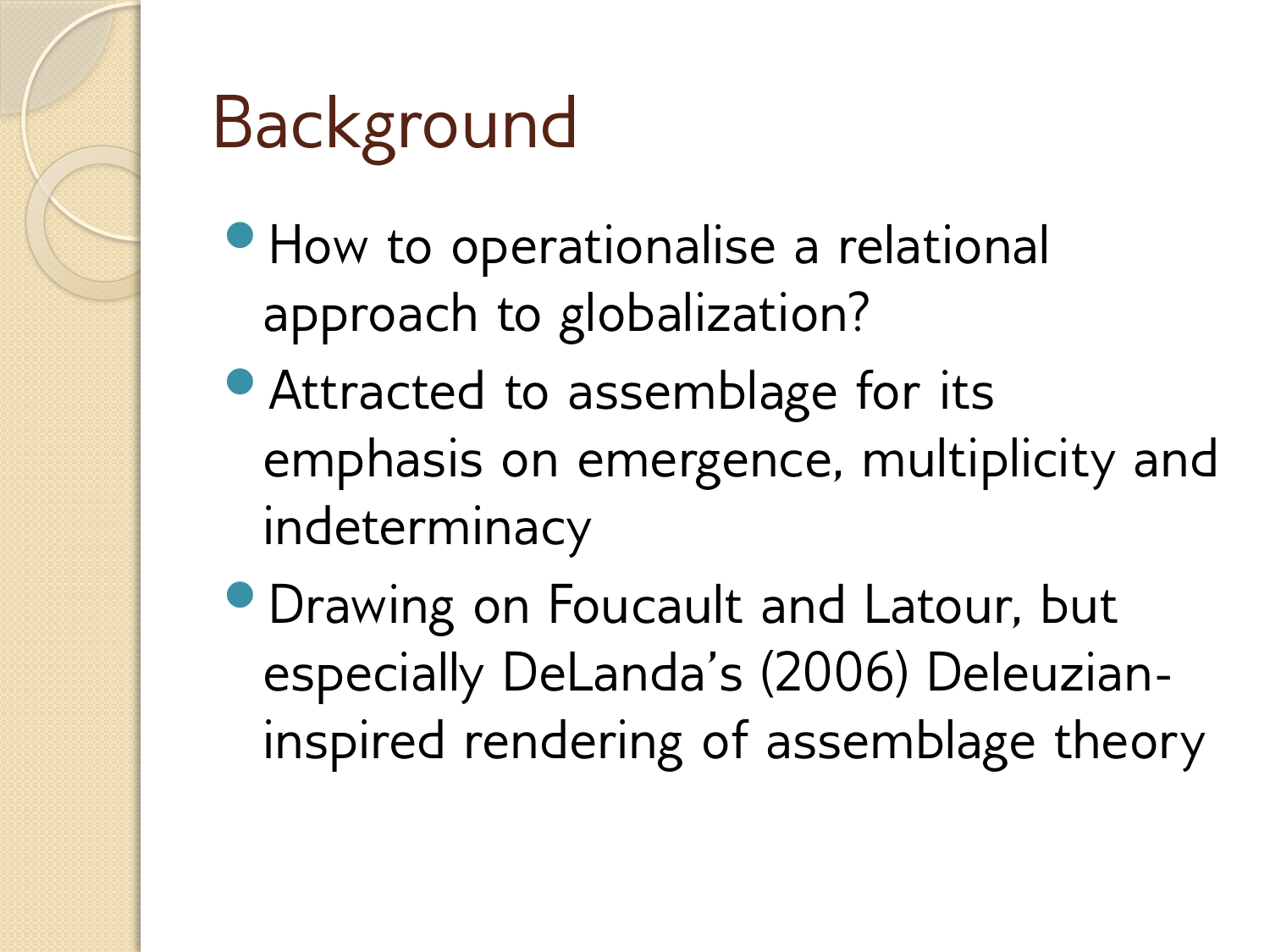

# Background
How to operationalise a relational approach to globalization?
Attracted to assemblage for its emphasis on emergence, multiplicity and indeterminacy
Drawing on Foucault and Latour, but especially DeLanda’s (2006) Deleuzian-inspired rendering of assemblage theory